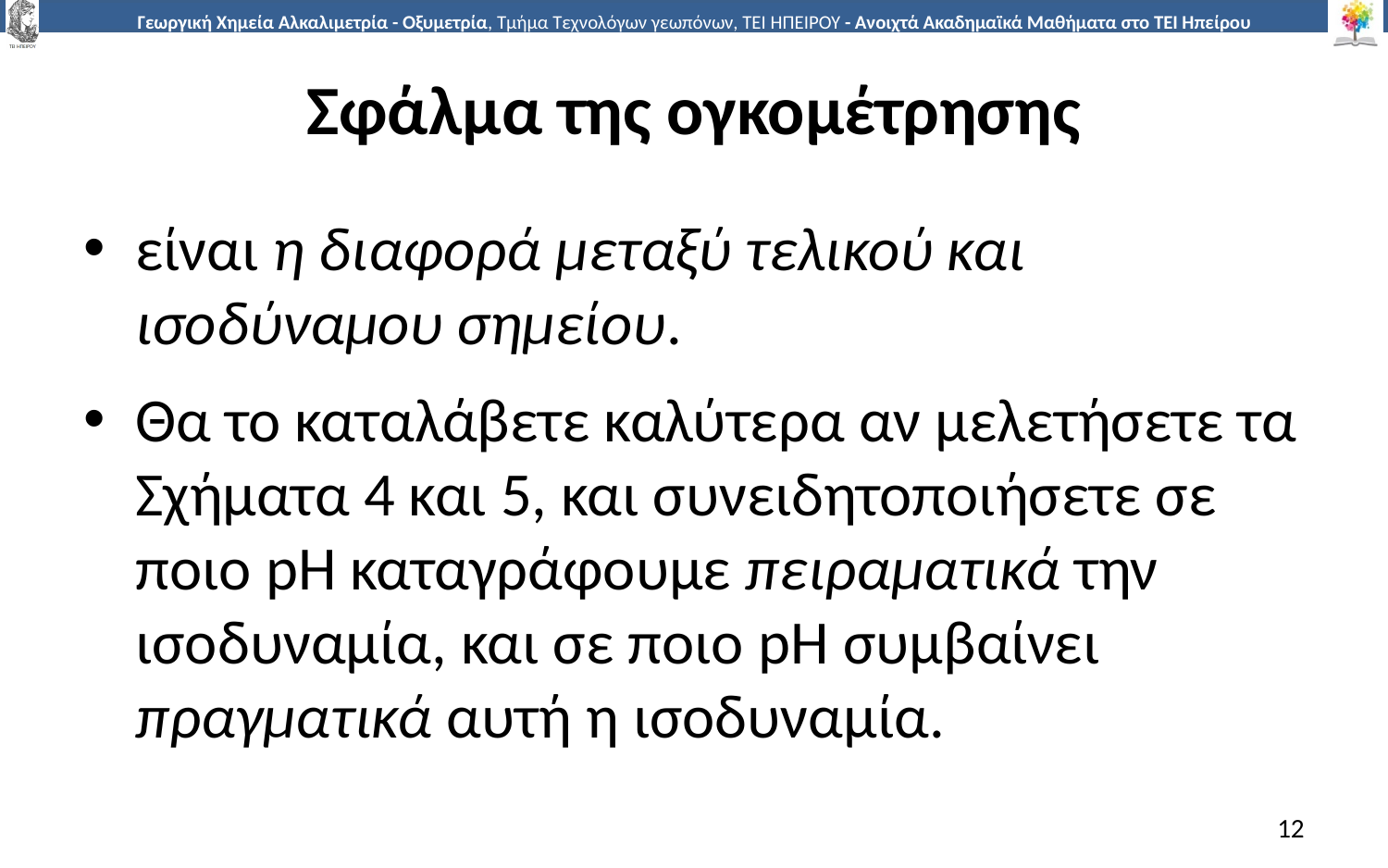

# Σφάλμα της ογκομέτρησης
είναι η διαφορά μεταξύ τελικού και ισοδύναμου σημείου.
Θα το καταλάβετε καλύτερα αν μελετήσετε τα Σχήματα 4 και 5, και συνειδητοποιήσετε σε ποιο pH καταγράφουμε πειραματικά την ισοδυναμία, και σε ποιο pH συμβαίνει πραγματικά αυτή η ισοδυναμία.
12